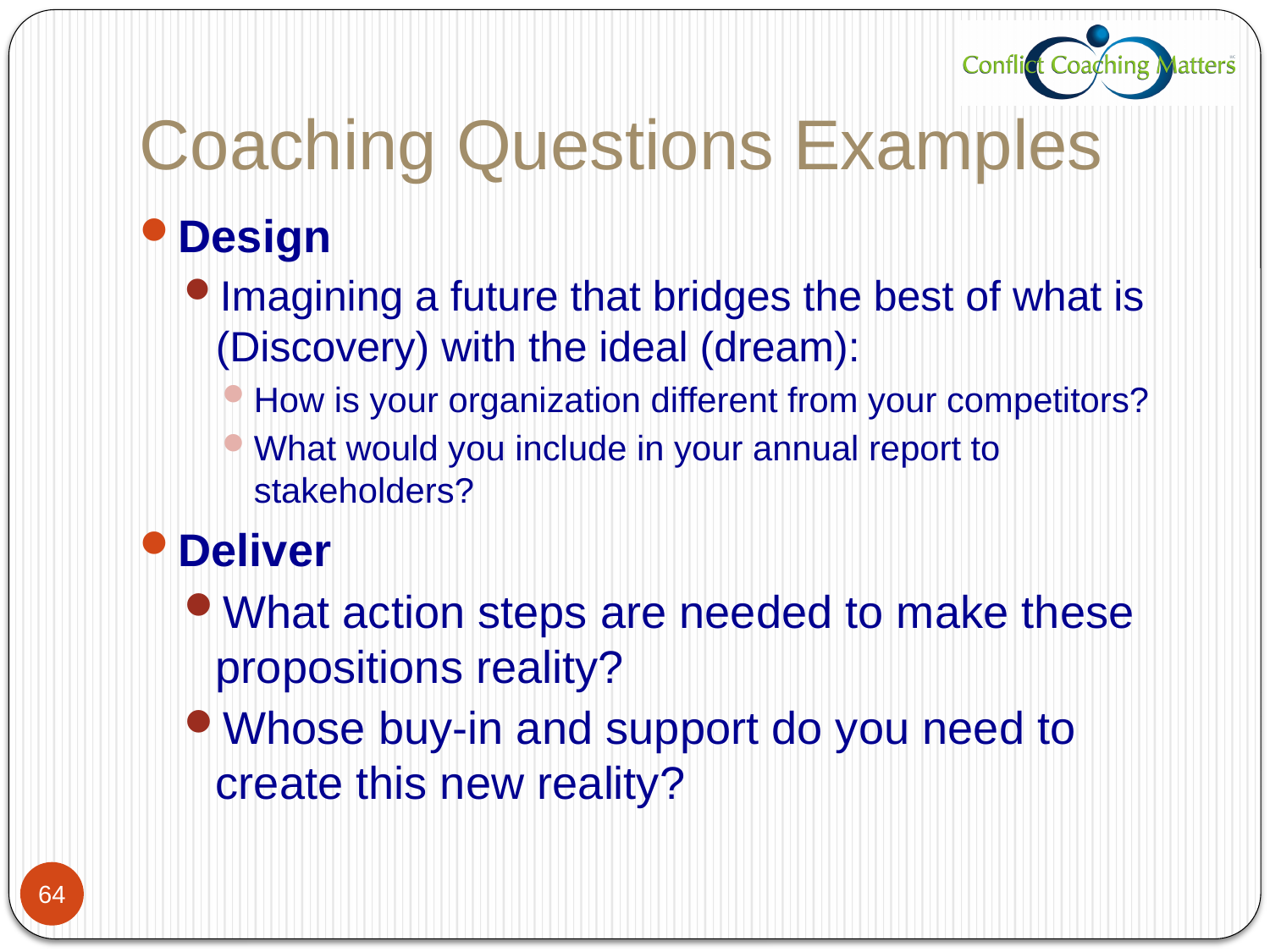

# Coaching Questions Examples
Design
Imagining a future that bridges the best of what is (Discovery) with the ideal (dream):
How is your organization different from your competitors?
What would you include in your annual report to stakeholders?
Deliver
What action steps are needed to make these propositions reality?
Whose buy-in and support do you need to create this new reality?
64